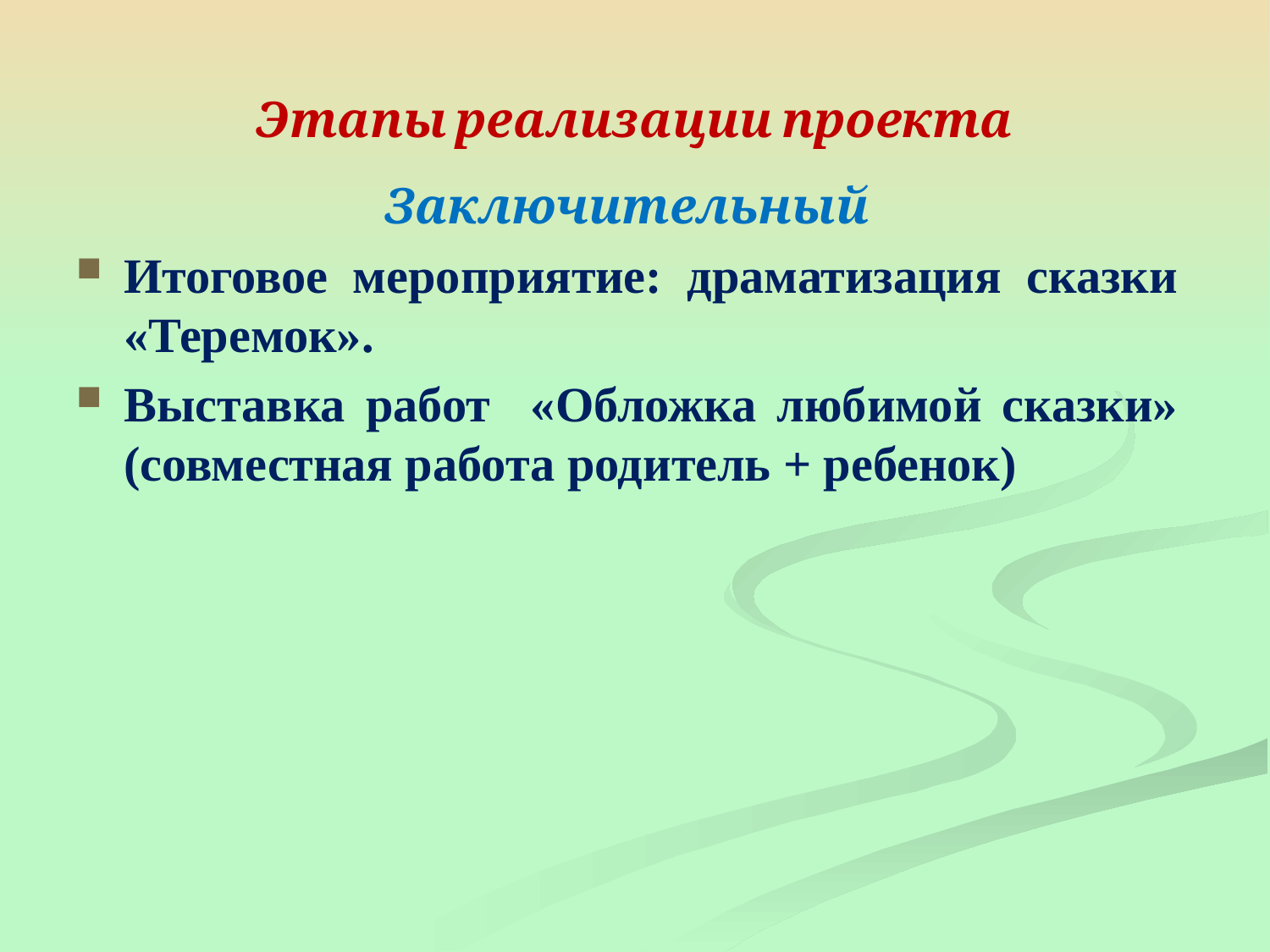

# Этапы реализации проекта
Заключительный
Итоговое мероприятие: драматизация сказки «Теремок».
Выставка работ  «Обложка любимой сказки» (совместная работа родитель + ребенок)